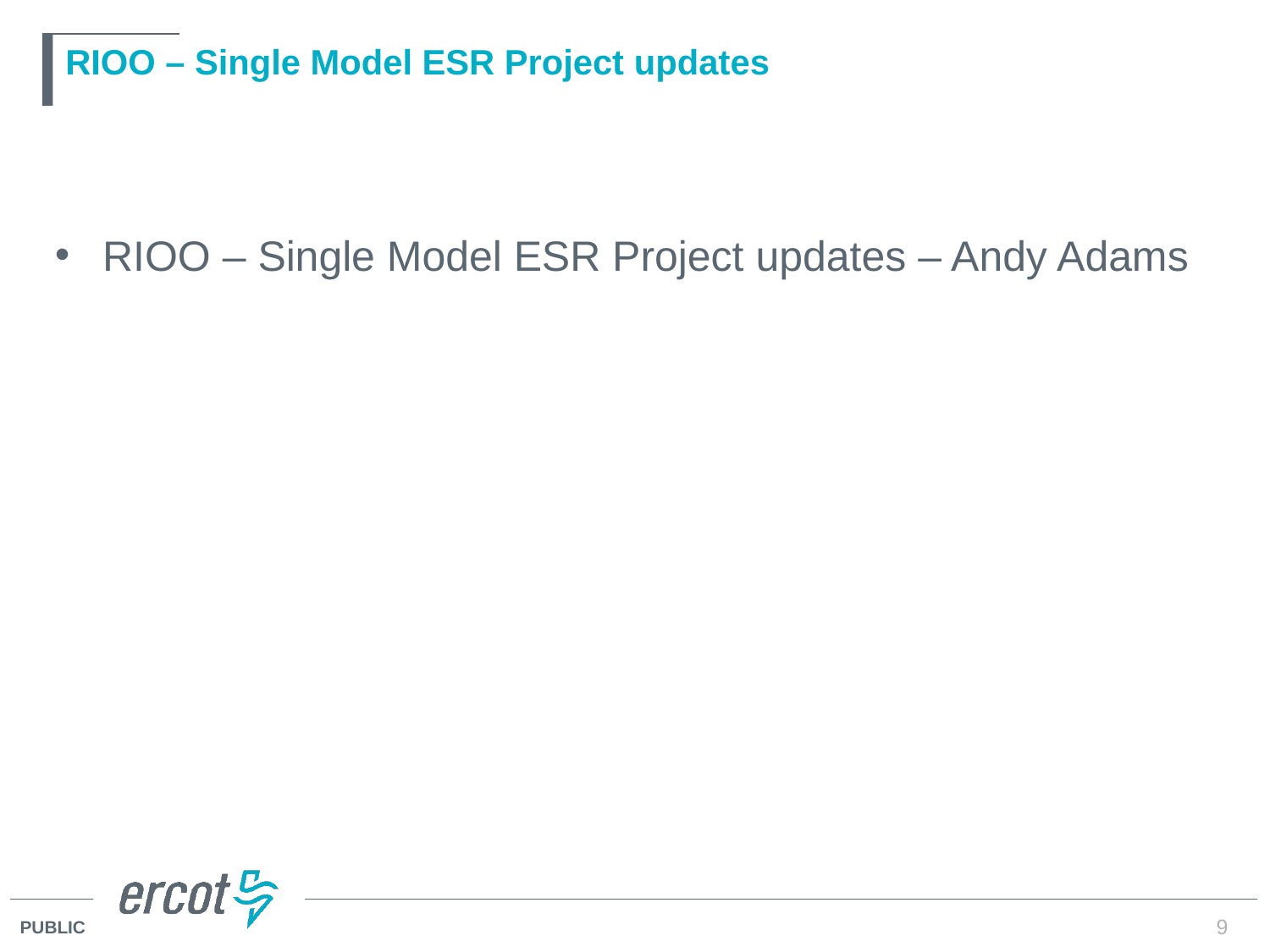

# RIOO – Single Model ESR Project updates

RIOO – Single Model ESR Project updates – Andy Adams
9